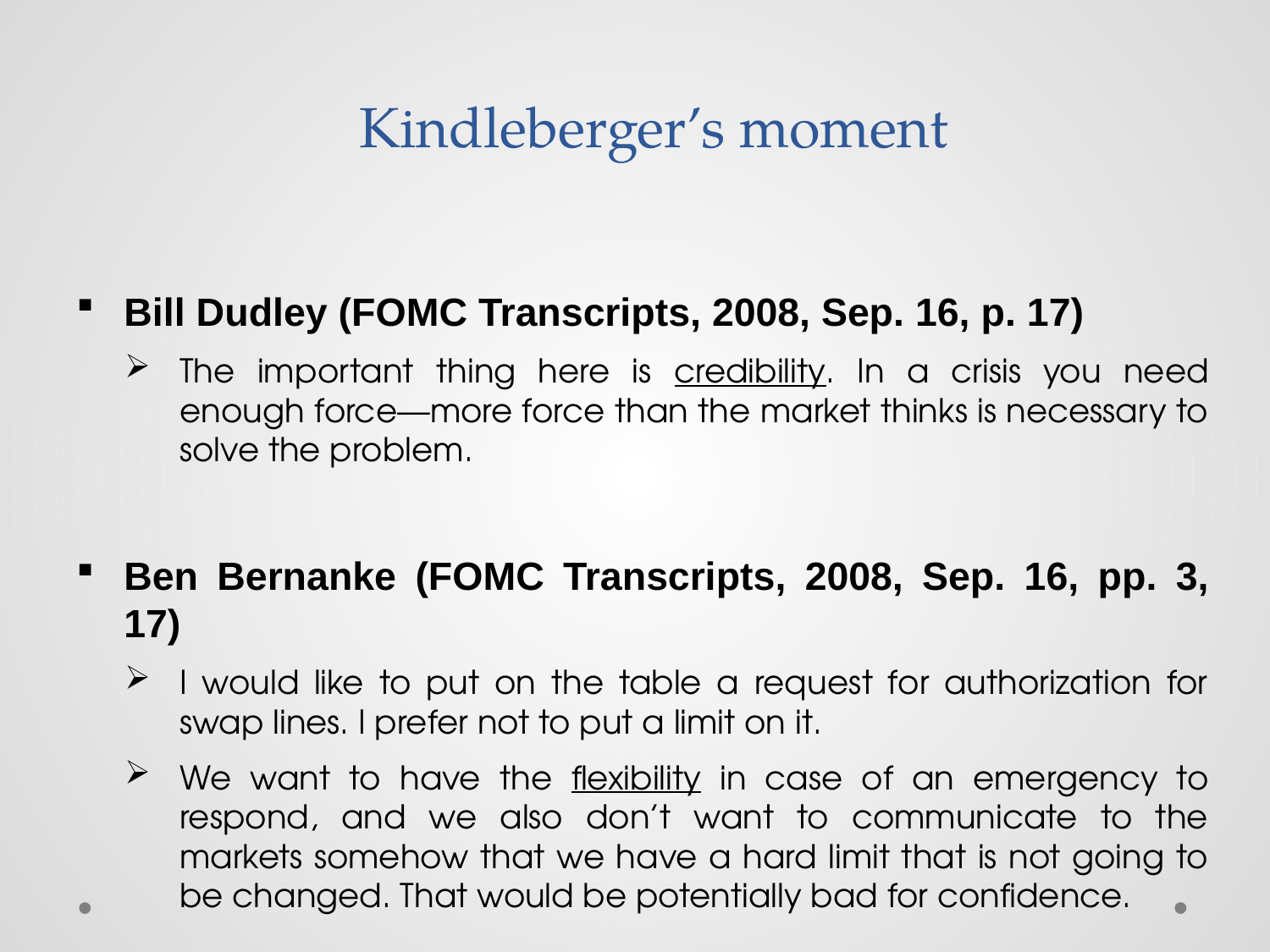

# Kindleberger’s moment
Bill Dudley (FOMC Transcripts, 2008, Sep. 16, p. 17)
The important thing here is credibility. In a crisis you need enough force—more force than the market thinks is necessary to solve the problem.

Ben Bernanke (FOMC Transcripts, 2008, Sep. 16, pp. 3, 17)
I would like to put on the table a request for authorization for swap lines. I prefer not to put a limit on it.
We want to have the flexibility in case of an emergency to respond, and we also don’t want to communicate to the markets somehow that we have a hard limit that is not going to be changed. That would be potentially bad for confidence.